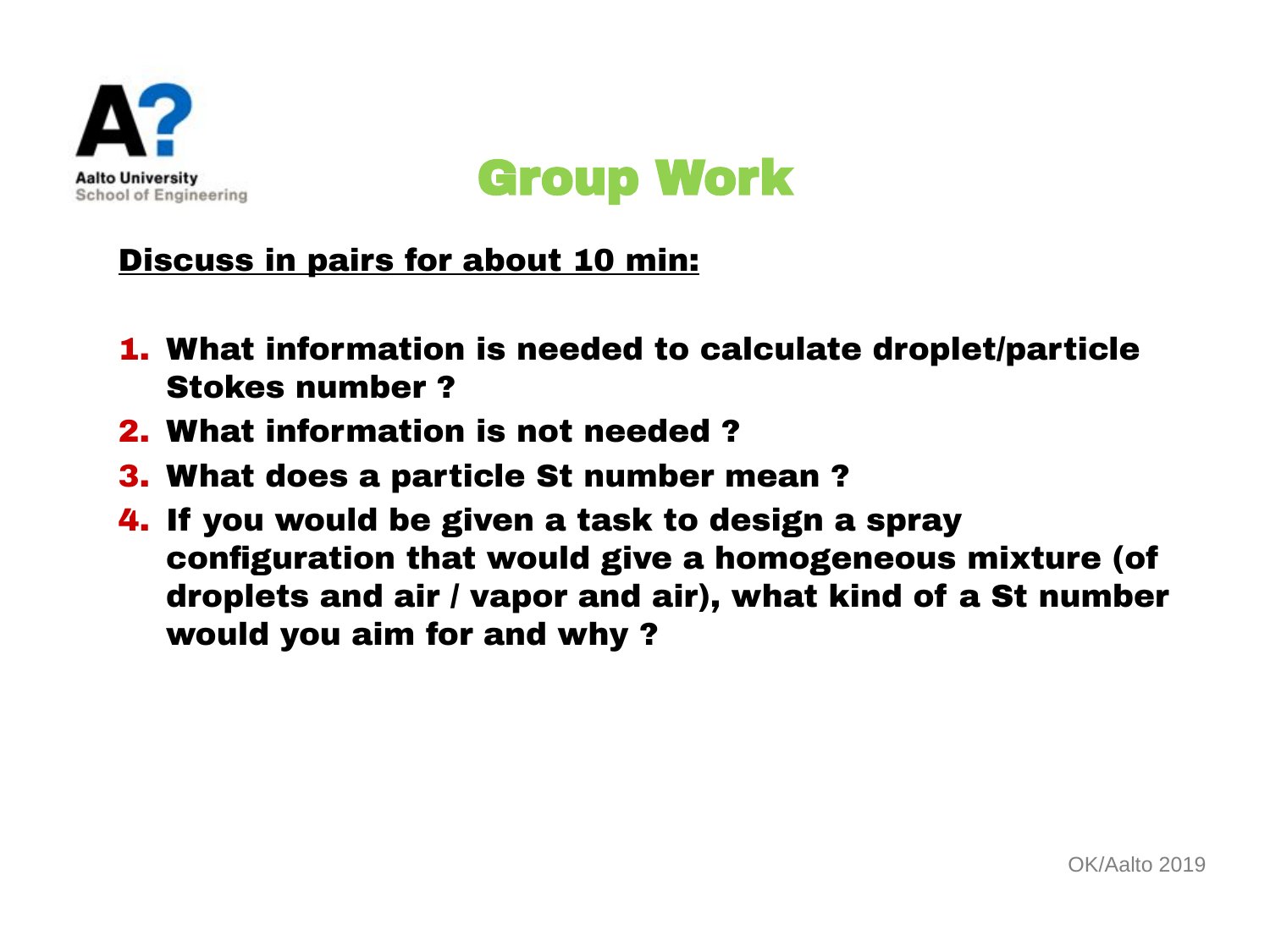

# Group Work
Discuss in pairs for about 10 min:

What information is needed to calculate droplet/particle Stokes number ?
What information is not needed ?
What does a particle St number mean ?
If you would be given a task to design a spray configuration that would give a homogeneous mixture (of droplets and air / vapor and air), what kind of a St number would you aim for and why ?
OK/Aalto 2019